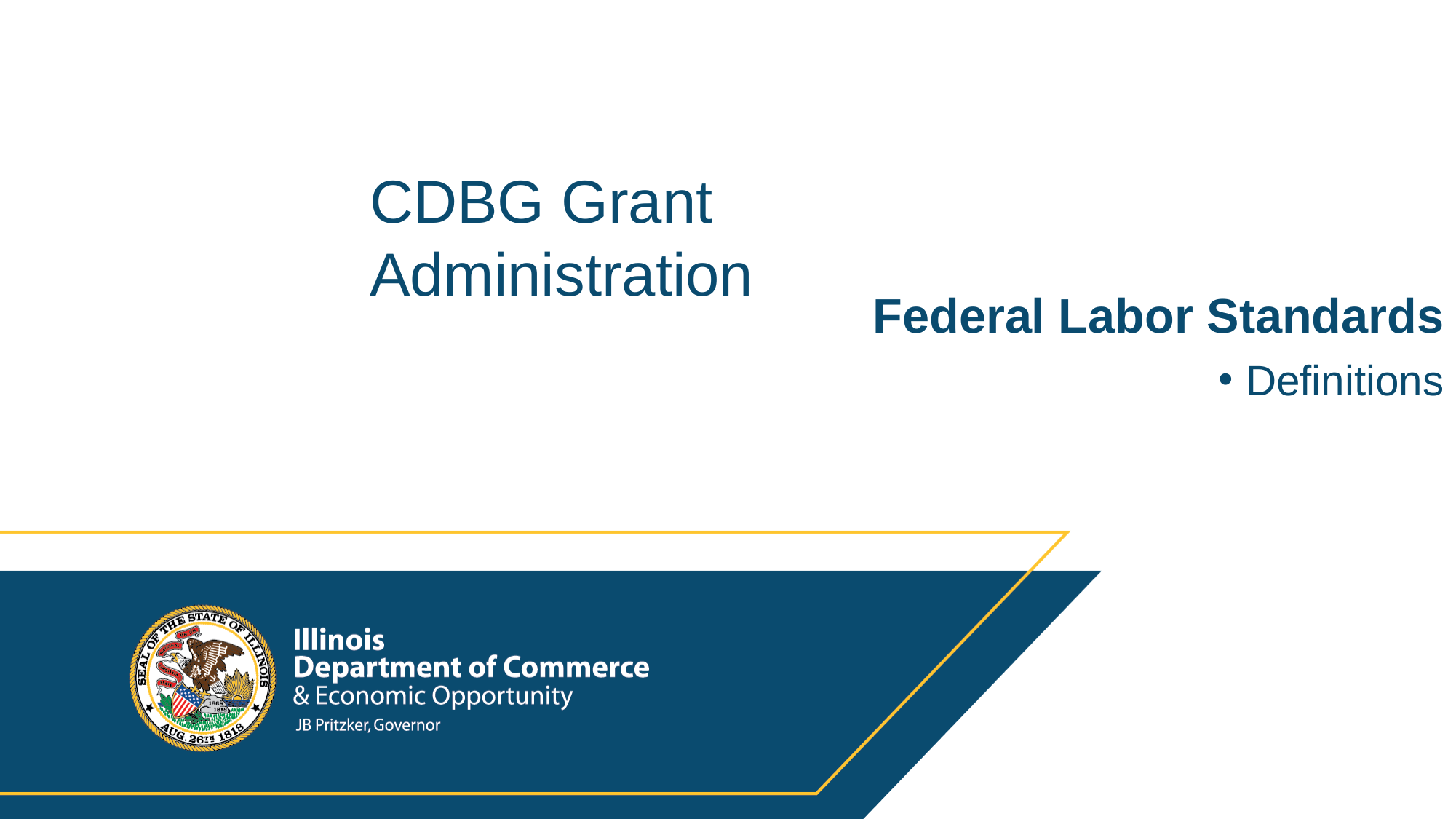

CDBG Grant Administration
Federal Labor Standards
Definitions